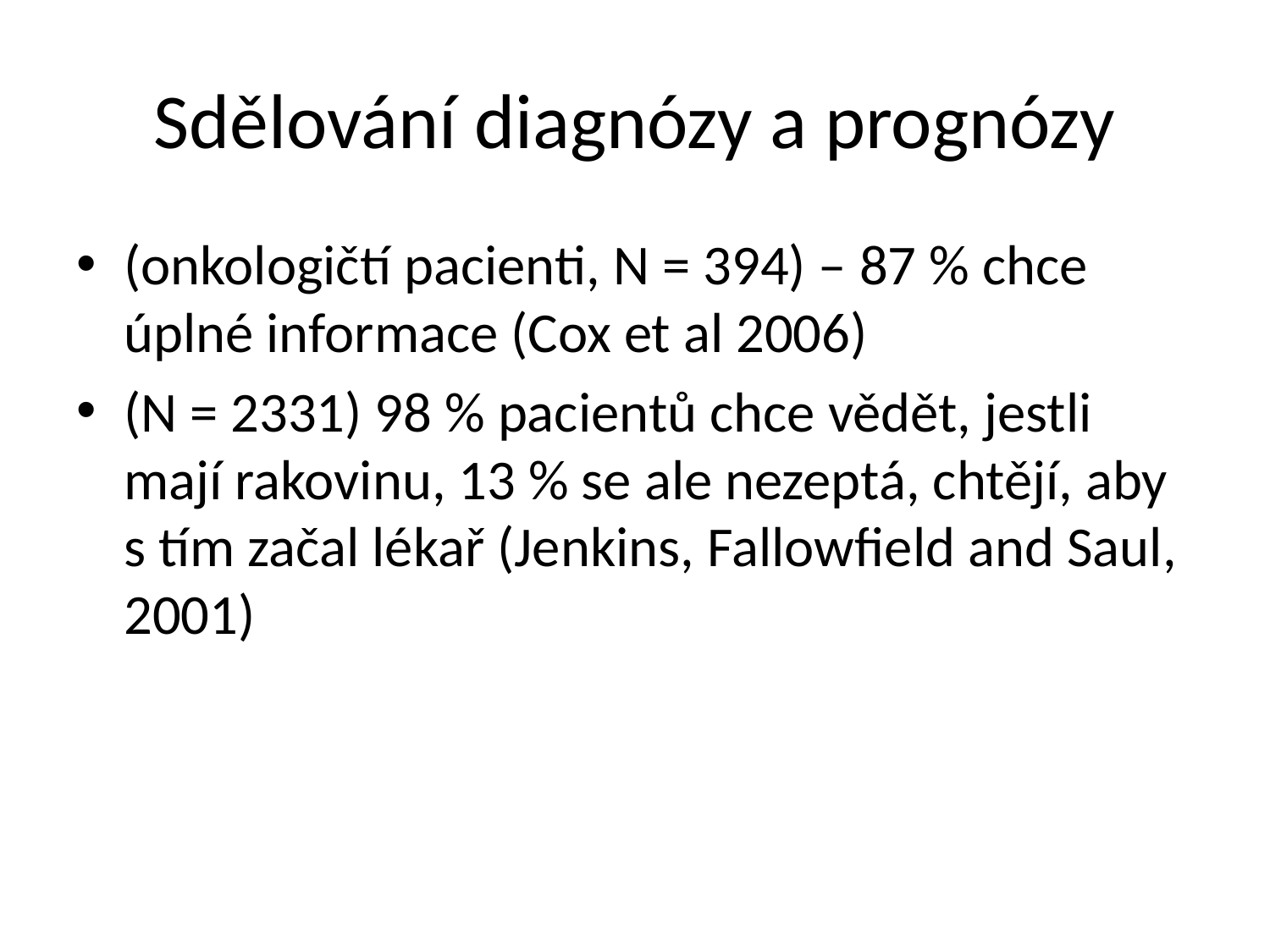

# Sdělování diagnózy a prognózy
(onkologičtí pacienti, N = 394) – 87 % chce úplné informace (Cox et al 2006)
(N = 2331) 98 % pacientů chce vědět, jestli mají rakovinu, 13 % se ale nezeptá, chtějí, aby s tím začal lékař (Jenkins, Fallowfield and Saul, 2001)